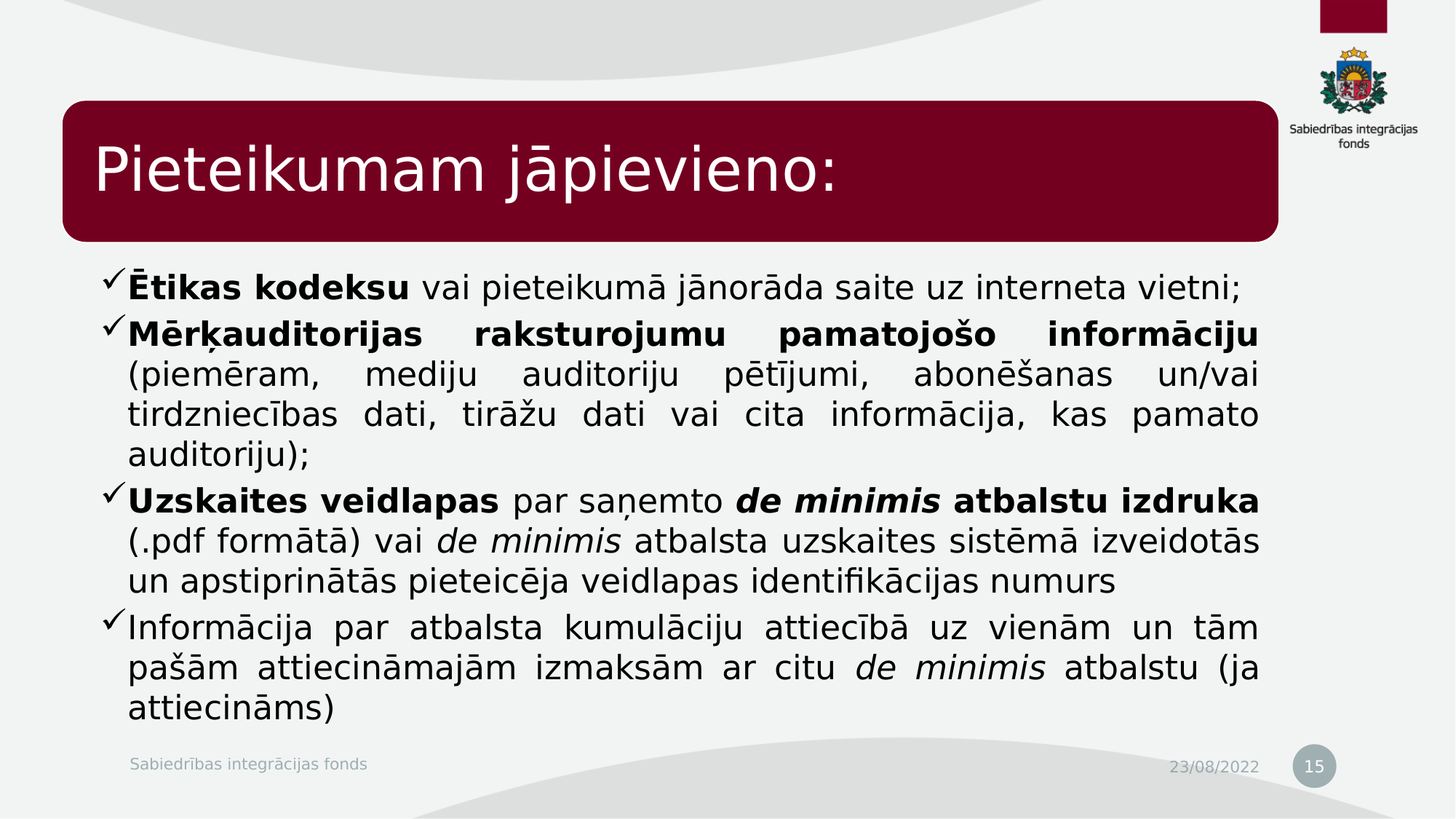

Pieteikumam jāpievieno:
Ētikas kodeksu vai pieteikumā jānorāda saite uz interneta vietni;
Mērķauditorijas raksturojumu pamatojošo informāciju (piemēram, mediju auditoriju pētījumi, abonēšanas un/vai tirdzniecības dati, tirāžu dati vai cita informācija, kas pamato auditoriju);
Uzskaites veidlapas par saņemto de minimis atbalstu izdruka (.pdf formātā) vai de minimis atbalsta uzskaites sistēmā izveidotās un apstiprinātās pieteicēja veidlapas identifikācijas numurs
Informācija par atbalsta kumulāciju attiecībā uz vienām un tām pašām attiecināmajām izmaksām ar citu de minimis atbalstu (ja attiecināms)
15
Sabiedrības integrācijas fonds
23/08/2022